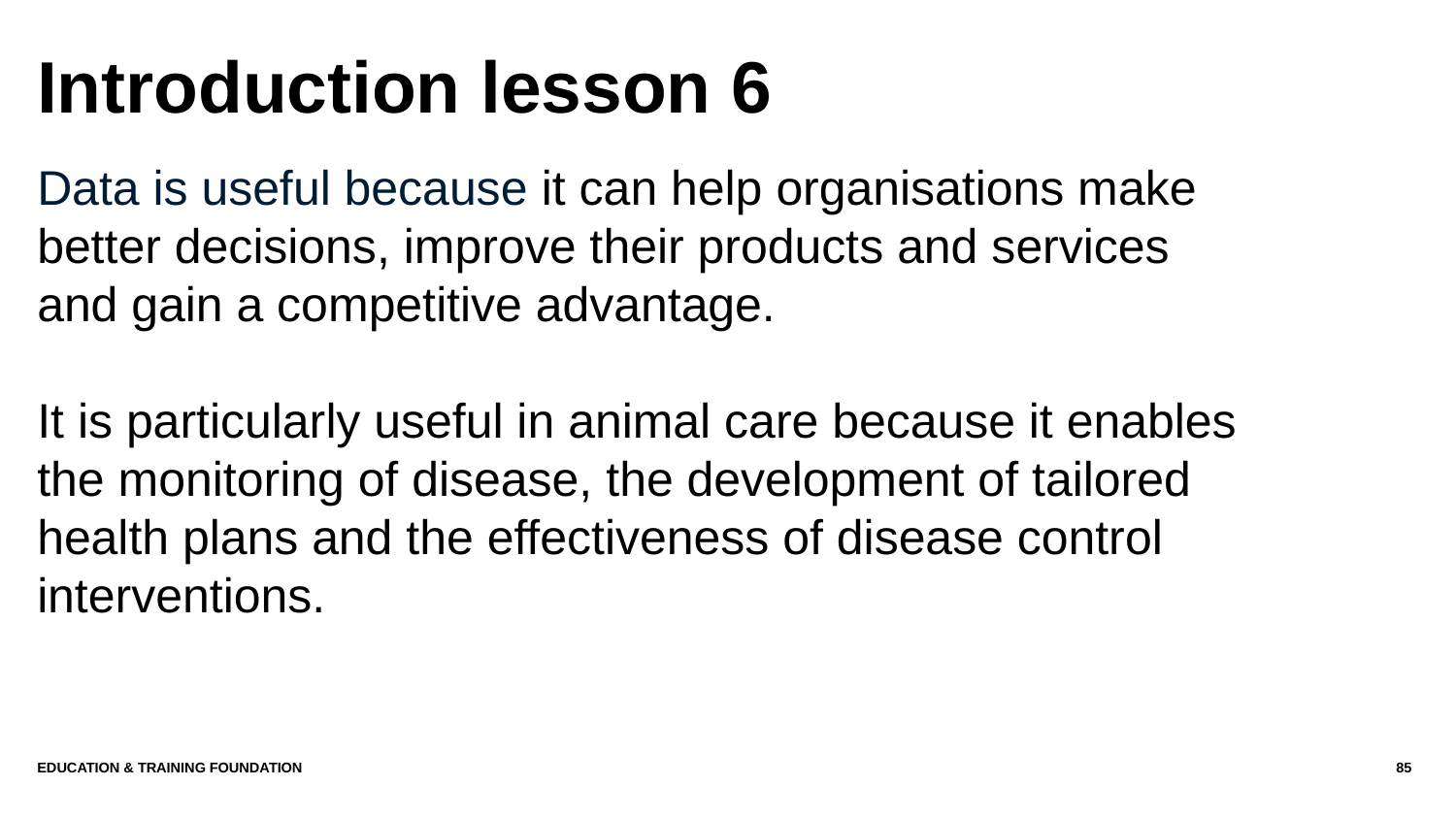

# Introduction lesson 6
Data is useful because it can help organisations make better decisions, improve their products and services and gain a competitive advantage.

It is particularly useful in animal care because it enables the monitoring of disease, the development of tailored health plans and the effectiveness of disease control interventions.
Education & Training Foundation
85